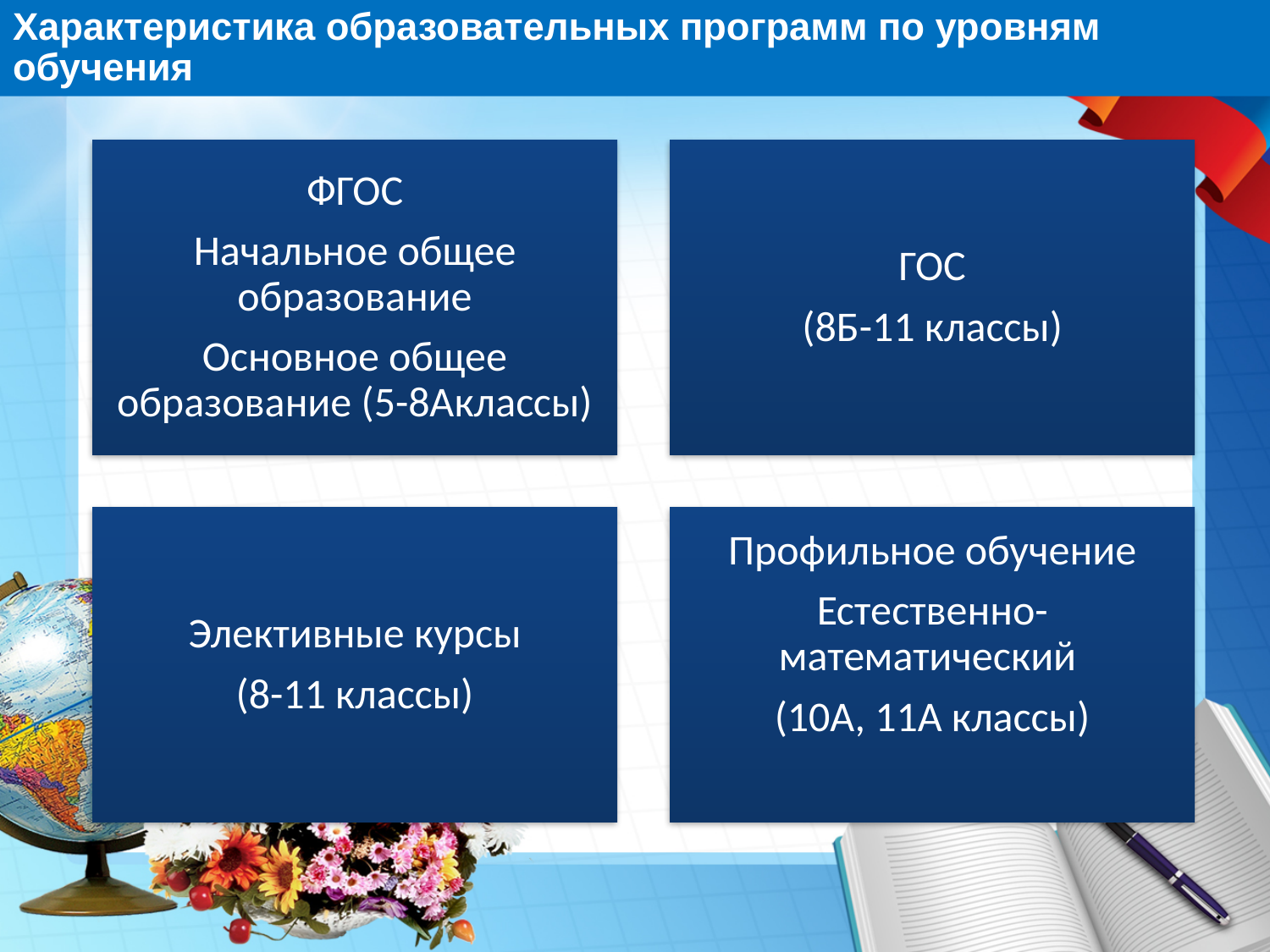

# Характеристика образовательных программ по уровням обучения

ФГОС
Начальное общее образование
Основное общее образование (5-8Аклассы)
ГОС
(8Б-11 классы)
Элективные курсы
(8-11 классы)
Профильное обучение
Естественно-математический
(10А, 11А классы)